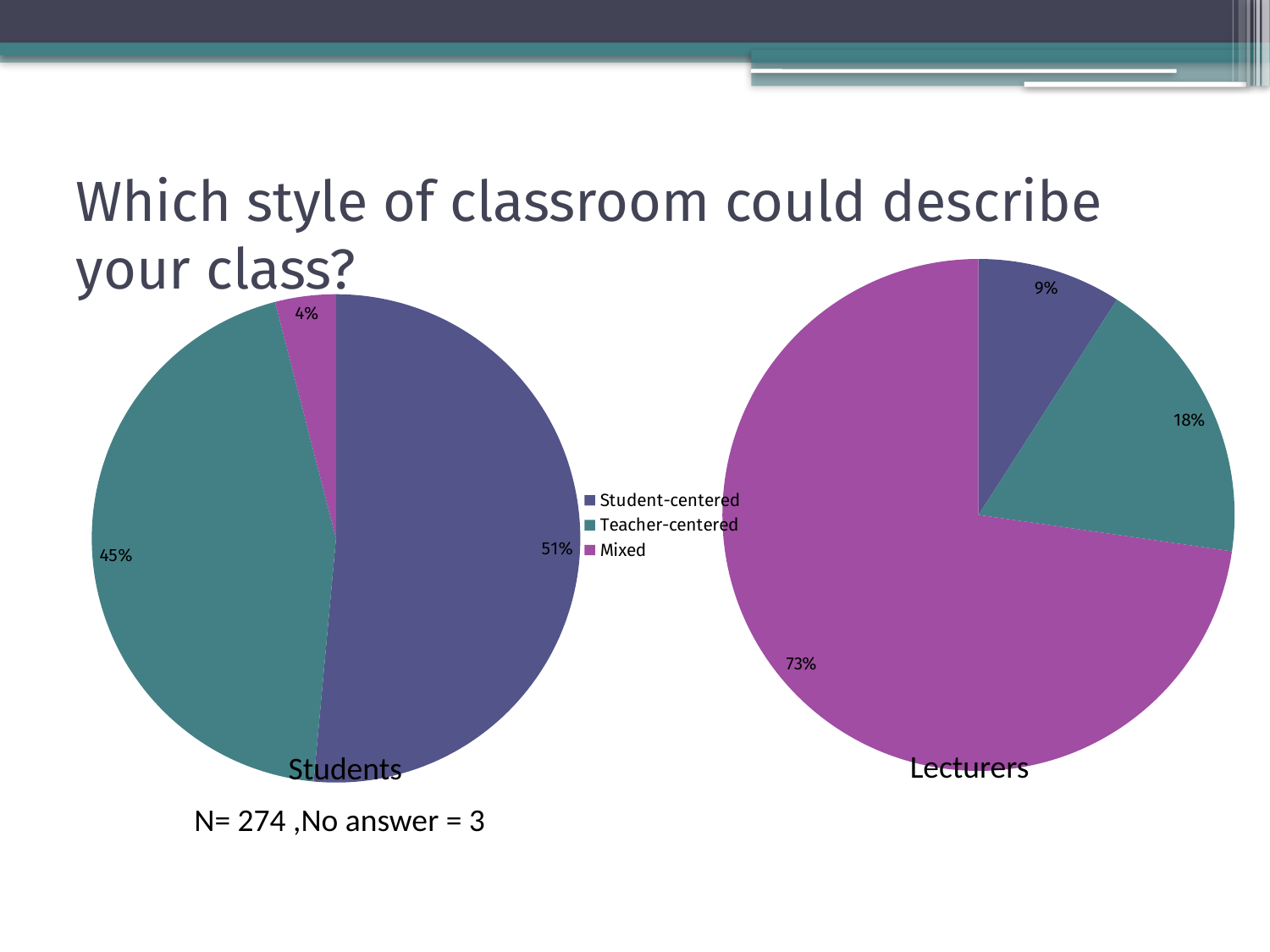

# Which style of classroom could describe your class?

### Chart

| Category | Which style of classroom could describe your class? |
|---|---|
| Student-centered | 1.0 |
| Teacher-centered | 2.0 |
| Mixed | 8.0 |

### Chart

| Category | Which style of classroom could describe your study? |
|---|---|
| Student-centered | 141.0 |
| Teacher-centered | 122.0 |
| Mixed | 11.0 |
Lecturers
Students
N= 274 ,No answer = 3